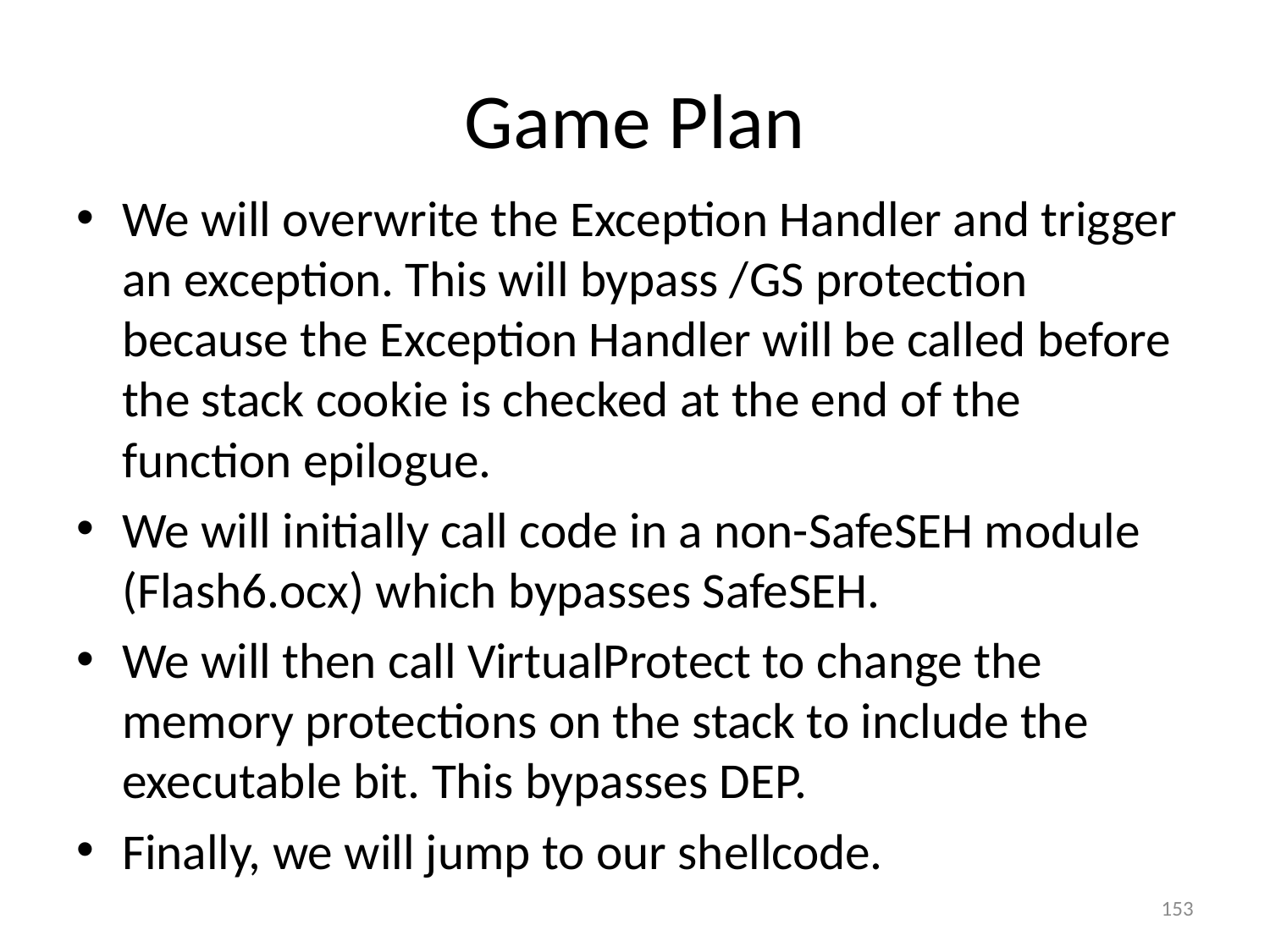

# Game Plan
We will overwrite the Exception Handler and trigger an exception. This will bypass /GS protection because the Exception Handler will be called before the stack cookie is checked at the end of the function epilogue.
We will initially call code in a non-SafeSEH module (Flash6.ocx) which bypasses SafeSEH.
We will then call VirtualProtect to change the memory protections on the stack to include the executable bit. This bypasses DEP.
Finally, we will jump to our shellcode.

153